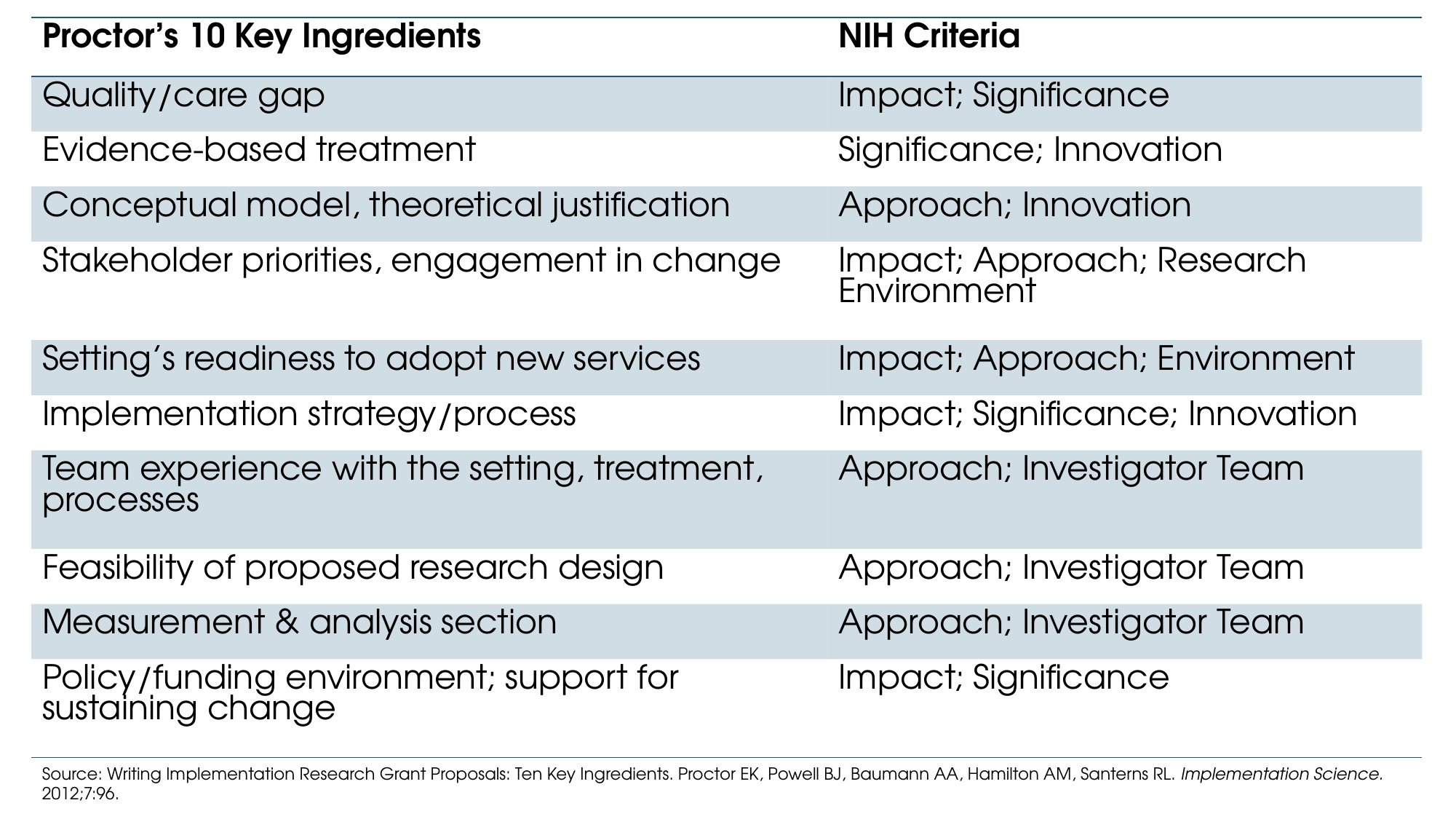

Proctor’s 10 Key Ingredients for Implementation Research Proposals
| Proctor’s 10 Key Ingredients | NIH Criteria |
| --- | --- |
| Quality/care gap | Impact; Significance |
| Evidence-based treatment | Significance; Innovation |
| Conceptual model, theoretical justification | Approach; Innovation |
| Stakeholder priorities, engagement in change | Impact; Approach; Research Environment |
| Setting’s readiness to adopt new services | Impact; Approach; Environment |
| Implementation strategy/process | Impact; Significance; Innovation |
| Team experience with the setting, treatment, processes | Approach; Investigator Team |
| Feasibility of proposed research design | Approach; Investigator Team |
| Measurement & analysis section | Approach; Investigator Team |
| Policy/funding environment; support for sustaining change | Impact; Significance |
Source: Writing Implementation Research Grant Proposals: Ten Key Ingredients. Proctor EK, Powell BJ, Baumann AA, Hamilton AM, Santerns RL. Implementation Science. 2012;7:96.